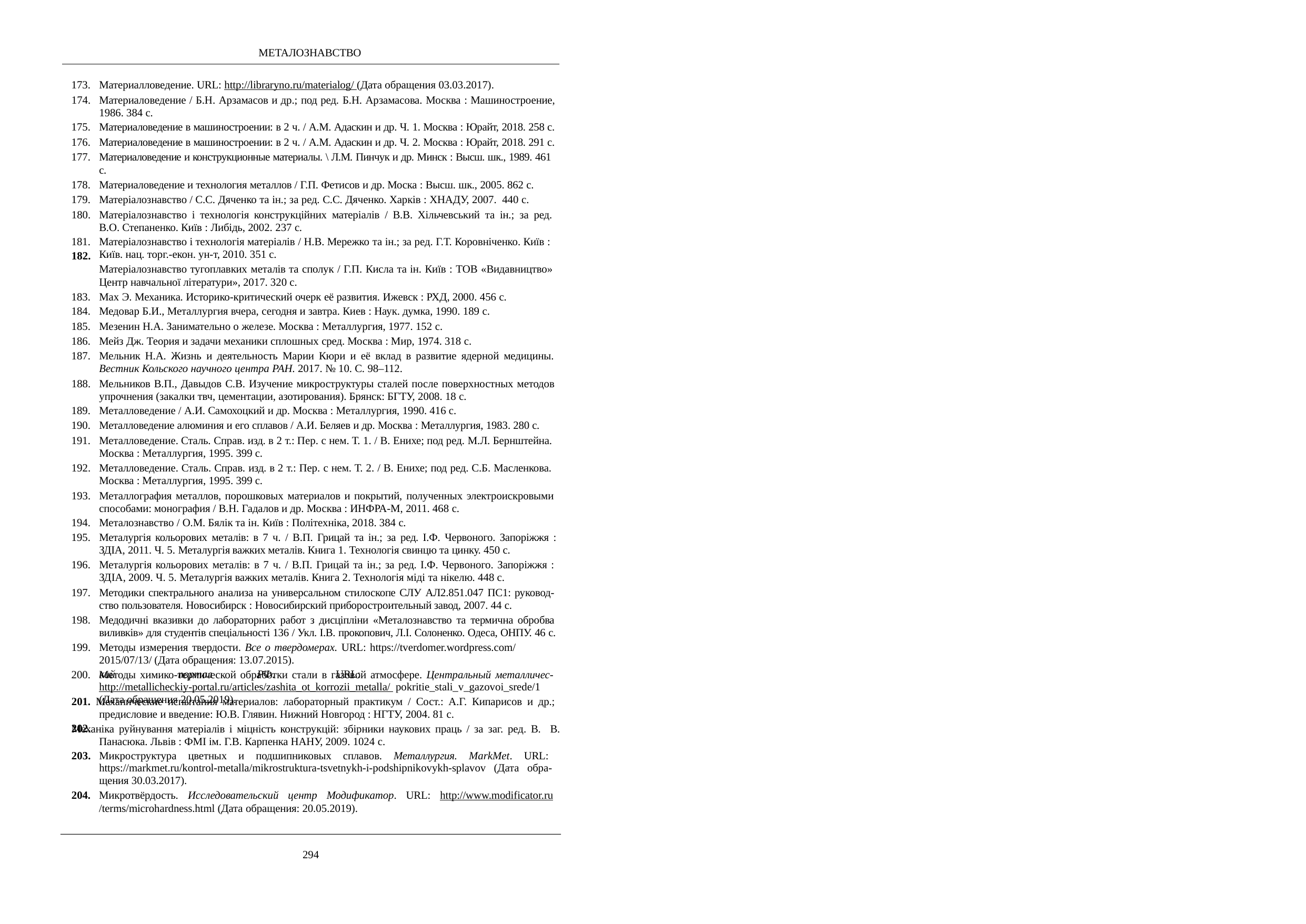

МЕТАЛОЗНАВСТВО

Материалловедение. URL: http://libraryno.ru/materialog/ (Дата обращения 03.03.2017).
Материаловедение / Б.Н. Арзамасов и др.; под ред. Б.Н. Арзамасова. Москва : Машиностроение,  1986. 384 с.
Материаловедение в машиностроении: в 2 ч. / А.М. Адаскин и др. Ч. 1. Москва : Юрайт, 2018. 258 с.
Материаловедение в машиностроении: в 2 ч. / А.М. Адаскин и др. Ч. 2. Москва : Юрайт, 2018. 291 с.
Материаловедение и конструкционные материалы. \ Л.М. Пинчук и др. Минск : Высш. шк., 1989. 461 с.
Материаловедение и технология металлов / Г.П. Фетисов и др. Моска : Высш. шк., 2005. 862 с.
Матеріалознавство / С.С. Дяченко та ін.; за ред. С.С. Дяченко. Харків : ХНАДУ, 2007. 440 с.
Матеріалознавство і технологія конструкційних матеріалів / В.В. Хільчевський та ін.; за ред.  В.О. Степаненко. Київ : Либідь, 2002. 237 с.
Матеріалознавство і технологія матеріалів / Н.В. Мережко та ін.; за ред. Г.Т. Коровніченко. Київ :
Київ. нац. торг.-екон. ун-т, 2010. 351 с.
Матеріалознавство тугоплавких металів та сполук / Г.П. Кисла та ін. Київ : ТОВ «Видавництво»
Центр навчальної літератури», 2017. 320 с.
Мах Э. Механика. Историко-критический очерк её развития. Ижевск : РХД, 2000. 456 с.
Медовар Б.И., Металлургия вчера, сегодня и завтра. Киев : Наук. думка, 1990. 189 с.
Мезенин Н.А. Занимательно о железе. Москва : Металлургия, 1977. 152 с.
Мейз Дж. Теория и задачи механики сплошных сред. Москва : Мир, 1974. 318 с.
Мельник Н.А. Жизнь и деятельность Марии Кюри и её вклад в развитие ядерной медицины.
Вестник Кольского научного центра РАН. 2017. № 10. С. 98–112.
Мельников В.П., Давыдов С.В. Изучение микроструктуры сталей после поверхностных методов  упрочнения (закалки твч, цементации, азотирования). Брянск: БГТУ, 2008. 18 с.
Металловедение / А.И. Самохоцкий и др. Москва : Металлургия, 1990. 416 с.
Металловедение алюминия и его сплавов / А.И. Беляев и др. Москва : Металлургия, 1983. 280 с.
Металловедение. Сталь. Справ. изд. в 2 т.: Пер. с нем. Т. 1. / В. Енихе; под ред. М.Л. Бернштейна.  Москва : Металлургия, 1995. 399 с.
Металловедение. Сталь. Справ. изд. в 2 т.: Пер. с нем. Т. 2. / В. Енихе; под ред. С.Б. Масленкова.  Москва : Металлургия, 1995. 399 с.
Металлография металлов, порошковых материалов и покрытий, полученных электроискровыми  способами: монография / В.Н. Гадалов и др. Москва : ИНФРА-М, 2011. 468 с.
Металознавство / О.М. Бялік та ін. Київ : Політехніка, 2018. 384 с.
Металургія кольорових металів: в 7 ч. / В.П. Грицай та ін.; за ред. І.Ф. Червоного. Запоріжжя :
ЗДІА, 2011. Ч. 5. Металургія важких металів. Книга 1. Технологія свинцю та цинку. 450 с.
Металургія кольорових металів: в 7 ч. / В.П. Грицай та ін.; за ред. І.Ф. Червоного. Запоріжжя :
ЗДІА, 2009. Ч. 5. Металургія важких металів. Книга 2. Технологія міді та нікелю. 448 с.
Методики спектрального анализа на универсальном стилоскопе СЛУ АЛ2.851.047 ПС1: руковод-  ство пользователя. Новосибирск : Новосибирский приборостроительный завод, 2007. 44 с.
Медодичні вказивки до лабораторних работ з дисціпліни «Металознавство та термична обробва  виливків» для студентів спеціальності 136 / Укл. І.В. прокопович, Л.І. Солоненко. Одеса, ОНПУ. 46 с.
Методы измерения твердости. Все о твердомерах. URL: https://tverdomer.wordpress.com/  2015/07/13/ (Дата обращения: 13.07.2015).
Методы химико-термической обработки стали в газовой атмосфере. Центральный металличес-
182.
кий	портал	РФ.	URL:	http://metallicheckiy-portal.ru/articles/zashita_ot_korrozii_metalla/  pokritie_stali_v_gazovoi_srede/1 (Дата обращения 20.05.2019).
201. Механические испытания материалов: лабораторный практикум / Сост.: А.Г. Кипарисов и др.;  предисловие и введение: Ю.В. Глявин. Нижний Новгород : НГТУ, 2004. 81 с.
Механіка руйнування матеріалів і міцність конструкцій: збірники наукових праць / за заг. ред. В.  В. Панасюка. Львів : ФМІ ім. Г.В. Карпенка НАНУ, 2009. 1024 с.
Микроструктура цветных и подшипниковых сплавов. Металлургия. MarkMet. URL:  https://markmet.ru/kontrol-metalla/mikrostruktura-tsvetnykh-i-podshipnikovykh-splavov (Дата обра-  щения 30.03.2017).
204. Микротвёрдость. Исследовательский центр Модификатор. URL: http://www.modificator.ru
/terms/microhardness.html (Дата обращения: 20.05.2019).
202.
203.

294